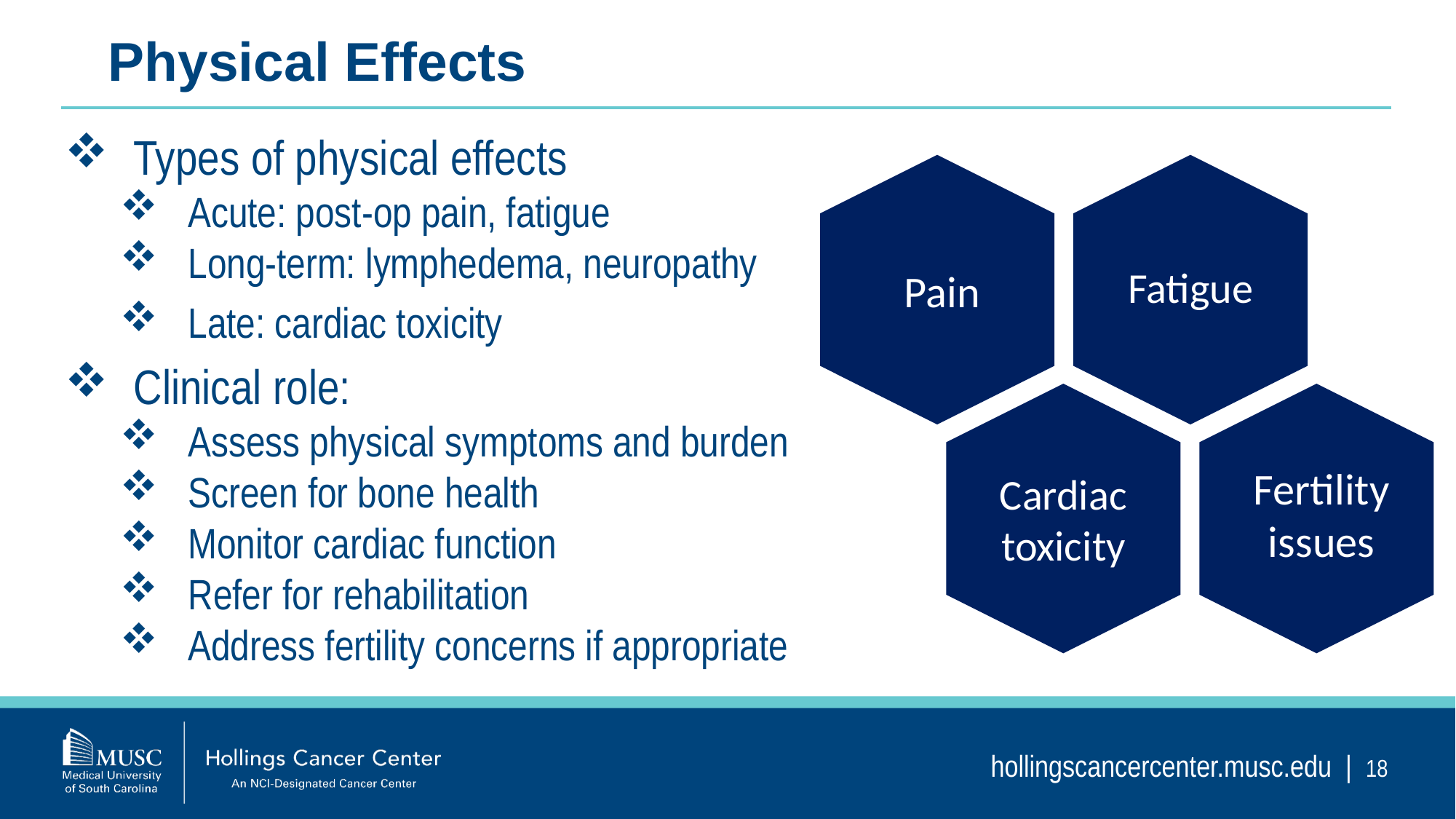

Physical Effects
Fatigue

Cardiac toxicity

Types of physical effects
Acute: post-op pain, fatigue
Long-term: lymphedema, neuropathy
Late: cardiac toxicity
Clinical role:
Assess physical symptoms and burden
Screen for bone health
Monitor cardiac function
Refer for rehabilitation
Address fertility concerns if appropriate
Pain
Fertility issues